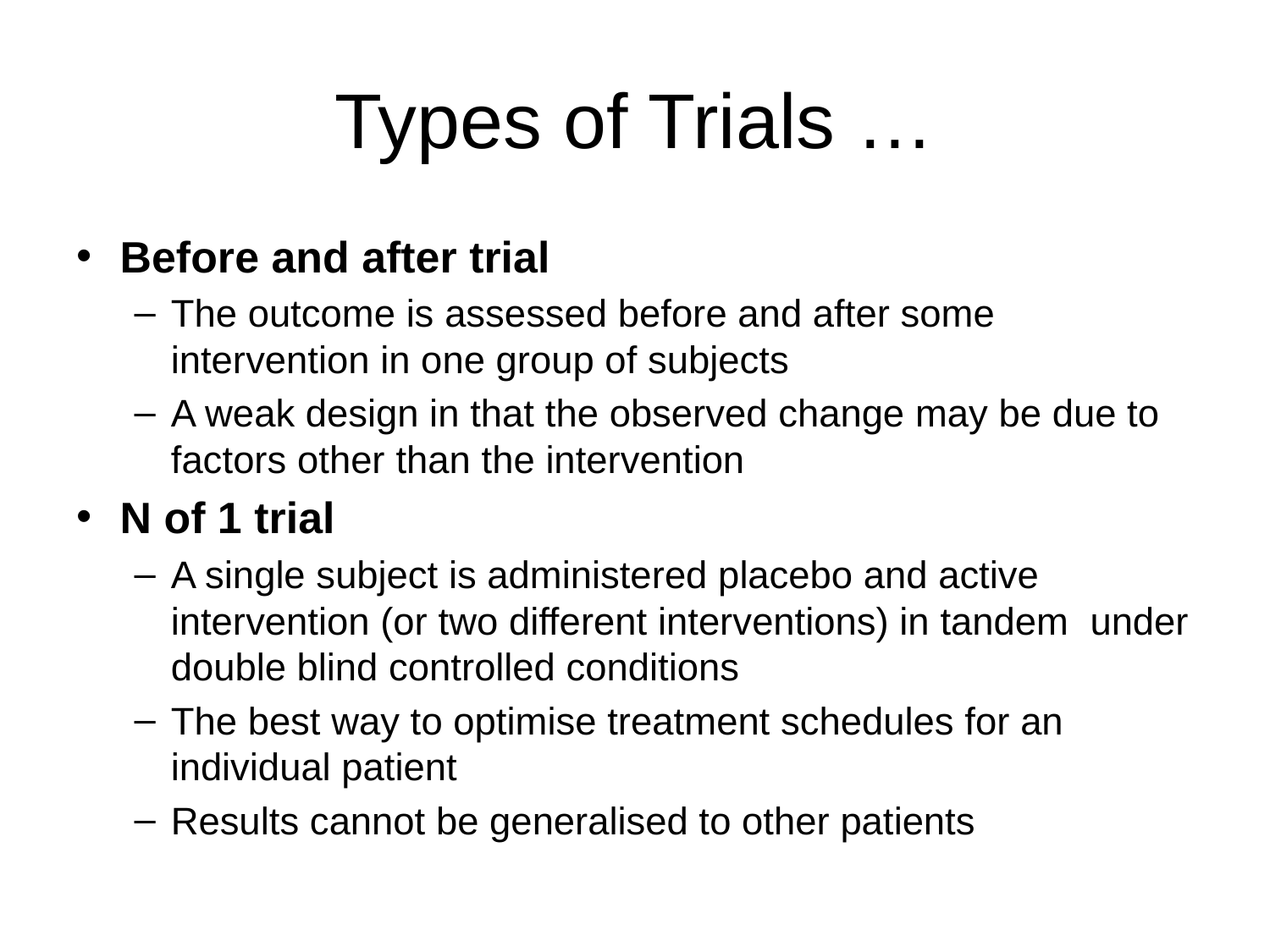

# Types of Trials …
Before and after trial
The outcome is assessed before and after some intervention in one group of subjects
A weak design in that the observed change may be due to factors other than the intervention
N of 1 trial
A single subject is administered placebo and active intervention (or two different interventions) in tandem  under double blind controlled conditions
The best way to optimise treatment schedules for an individual patient
Results cannot be generalised to other patients